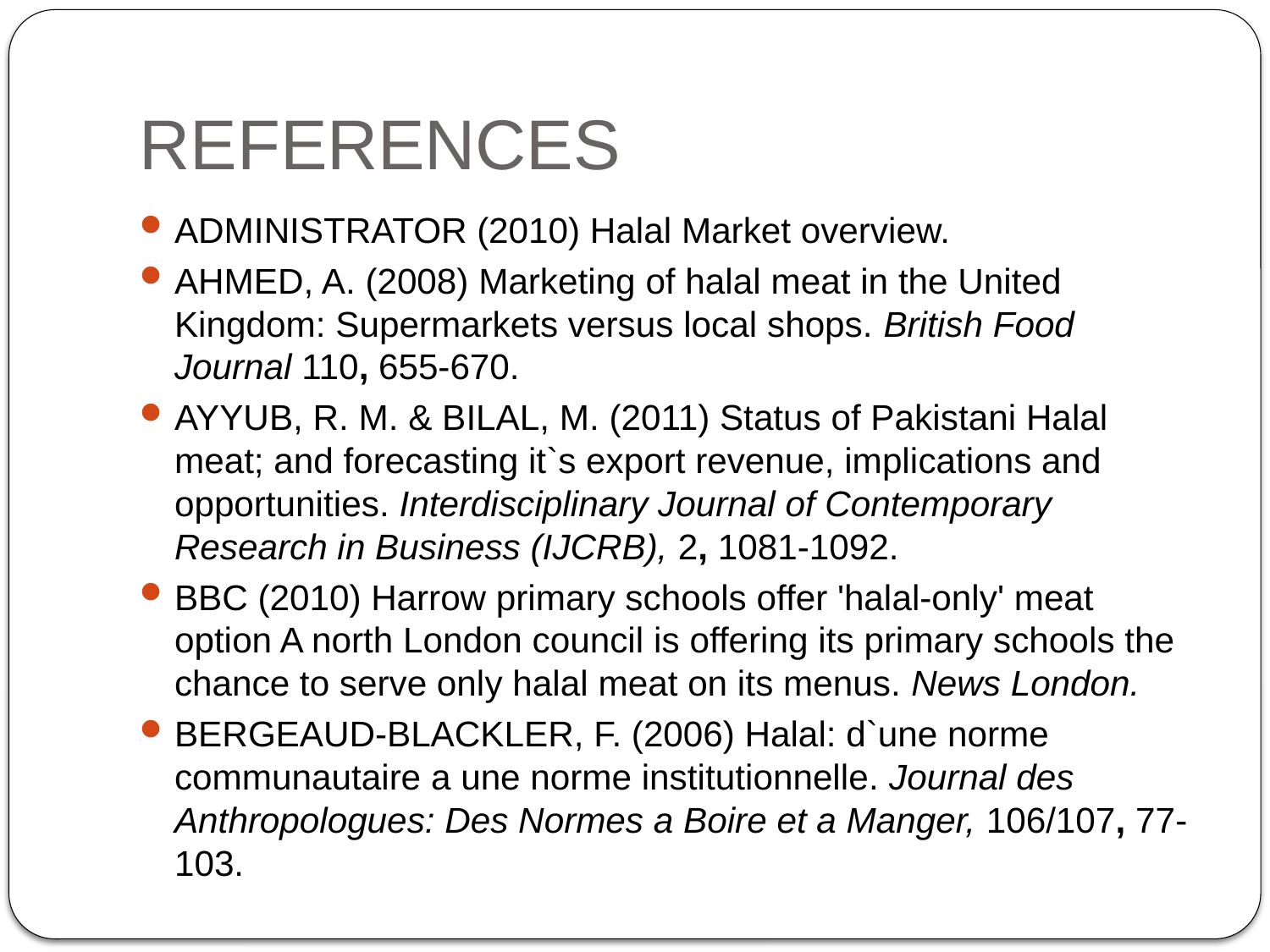

# REFERENCES
ADMINISTRATOR (2010) Halal Market overview.
AHMED, A. (2008) Marketing of halal meat in the United Kingdom: Supermarkets versus local shops. British Food Journal 110, 655-670.
AYYUB, R. M. & BILAL, M. (2011) Status of Pakistani Halal meat; and forecasting it`s export revenue, implications and opportunities. Interdisciplinary Journal of Contemporary Research in Business (IJCRB), 2, 1081-1092.
BBC (2010) Harrow primary schools offer 'halal-only' meat option A north London council is offering its primary schools the chance to serve only halal meat on its menus. News London.
BERGEAUD-BLACKLER, F. (2006) Halal: d`une norme communautaire a une norme institutionnelle. Journal des Anthropologues: Des Normes a Boire et a Manger, 106/107, 77-103.